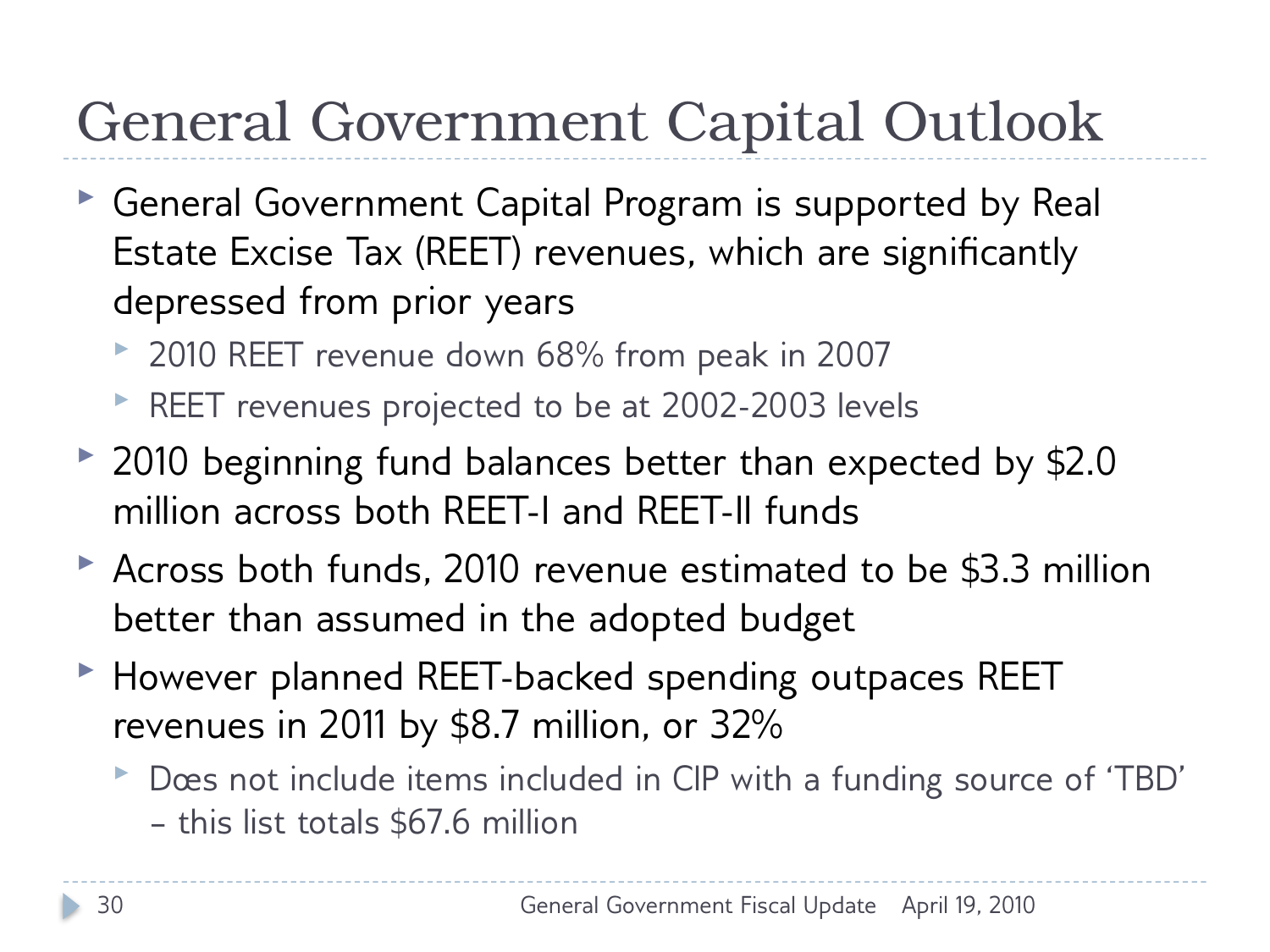

# General Government Capital Outlook
General Government Capital Program is supported by Real Estate Excise Tax (REET) revenues, which are significantly depressed from prior years
2010 REET revenue down 68% from peak in 2007
REET revenues projected to be at 2002-2003 levels
2010 beginning fund balances better than expected by $2.0 million across both REET-I and REET-II funds
Across both funds, 2010 revenue estimated to be $3.3 million better than assumed in the adopted budget
However planned REET-backed spending outpaces REET revenues in 2011 by $8.7 million, or 32%
Does not include items included in CIP with a funding source of ‘TBD’ – this list totals $67.6 million
30
General Government Fiscal Update
April 19, 2010